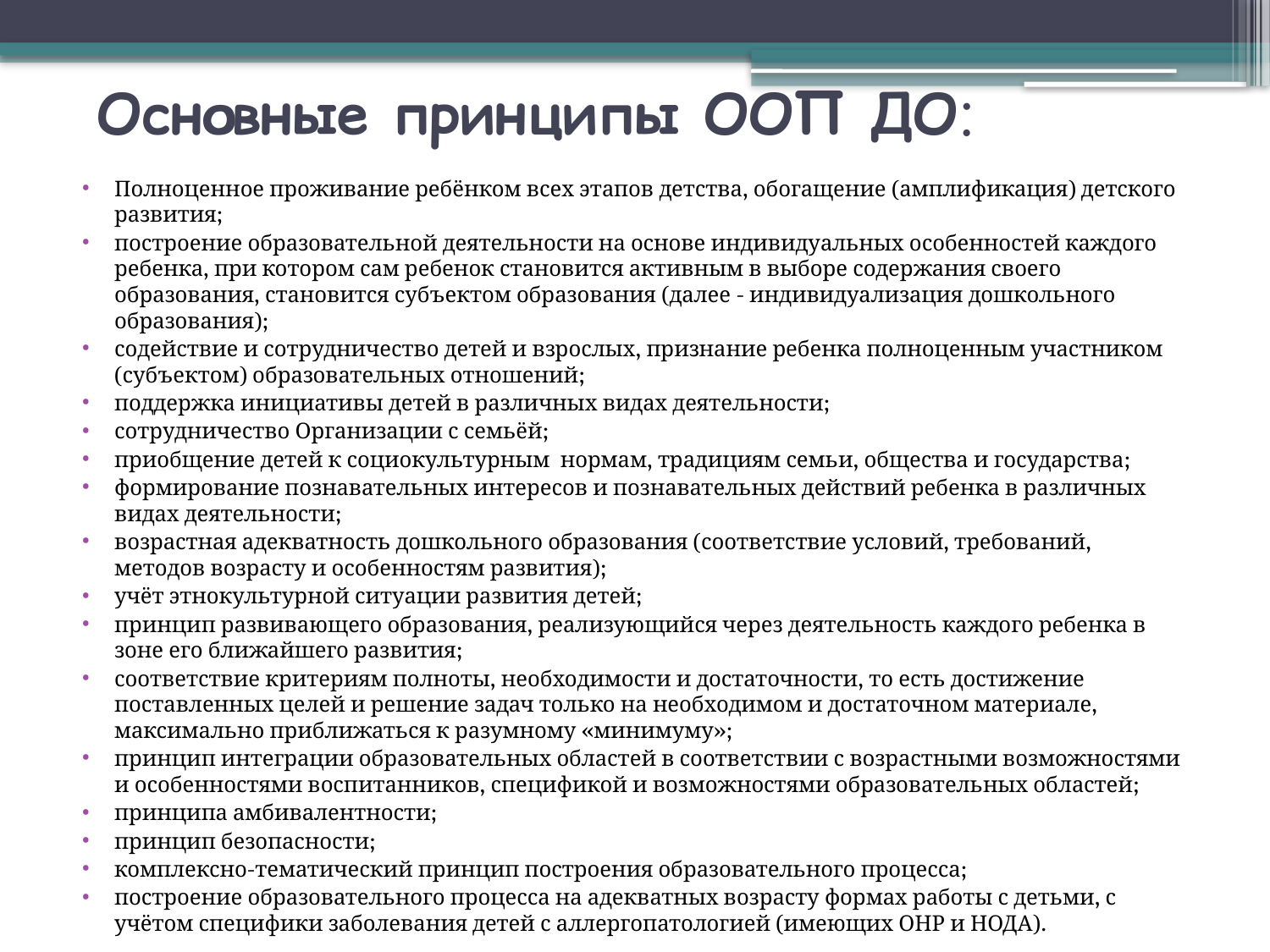

# Основные принципы ООП ДО:
Полноценное проживание ребёнком всех этапов детства, обогащение (амплификация) детского развития;
построение образовательной деятельности на основе индивидуальных особенностей каждого ребенка, при котором сам ребенок становится активным в выборе содержания своего образования, становится субъектом образования (далее - индивидуализация дошкольного образования);
содействие и сотрудничество детей и взрослых, признание ребенка полноценным участником (субъектом) образовательных отношений;
поддержка инициативы детей в различных видах деятельности;
сотрудничество Организации с семьёй;
приобщение детей к социокультурным  нормам, традициям семьи, общества и государства;
формирование познавательных интересов и познавательных действий ребенка в различных видах деятельности;
возрастная адекватность дошкольного образования (соответствие условий, требований, методов возрасту и особенностям развития);
учёт этнокультурной ситуации развития детей;
принцип развивающего образования, реализующийся через деятельность каждого ребенка в зоне его ближайшего развития;
соответствие критериям полноты, необходимости и достаточности, то есть достижение поставленных целей и решение задач только на необходимом и достаточном материале, максимально приближаться к разумному «минимуму»;
принцип интеграции образовательных областей в соответствии с возрастными возможностями и особенностями воспитанников, спецификой и возможностями образовательных областей;
принципа амбивалентности;
принцип безопасности;
комплексно-тематический принцип построения образовательного процесса;
построение образовательного процесса на адекватных возрасту формах работы с детьми, с учётом специфики заболевания детей с аллергопатологией (имеющих ОНР и НОДА).